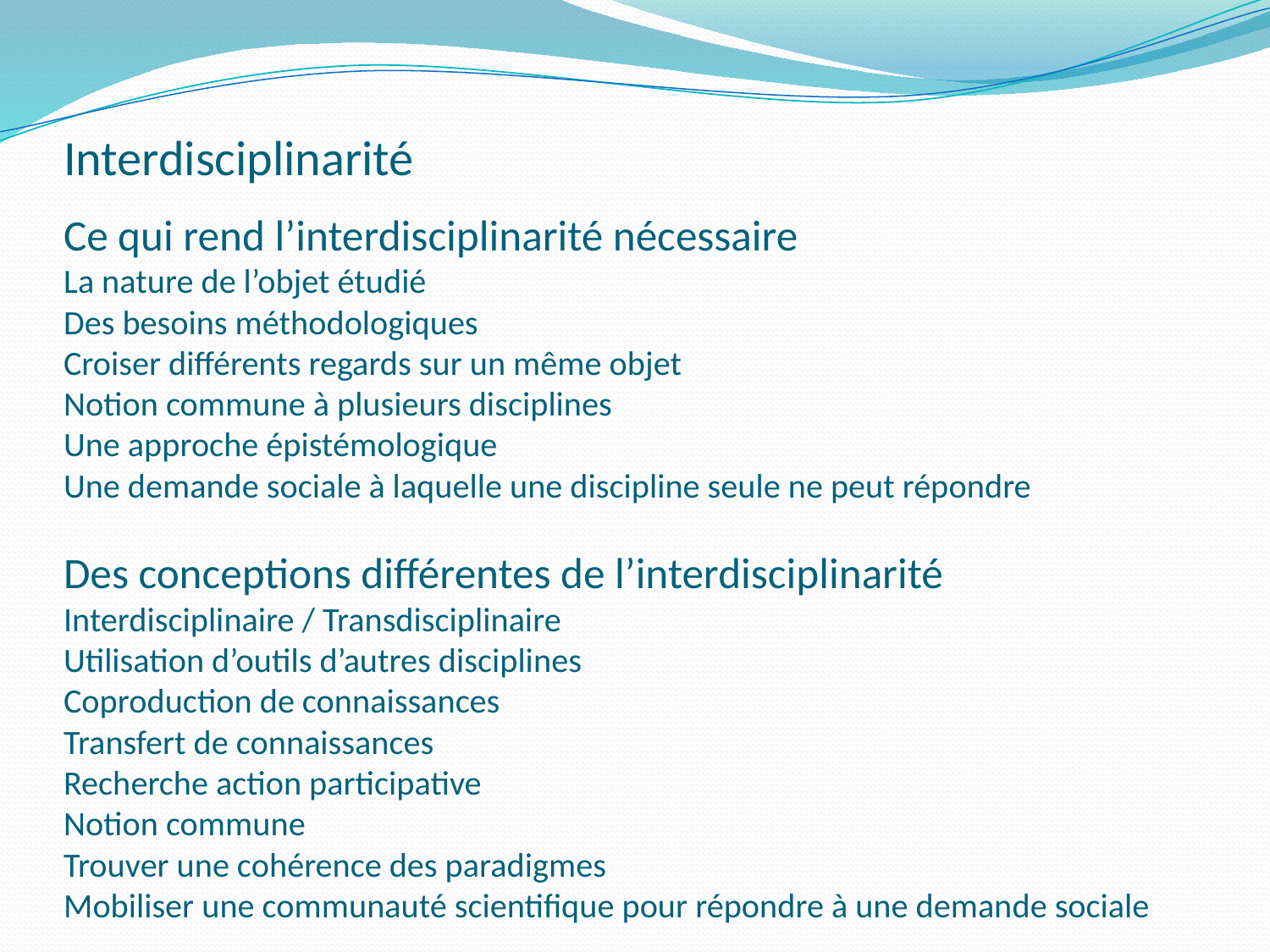

# Interdisciplinarité
Ce qui rend l’interdisciplinarité nécessaire
La nature de l’objet étudié
Des besoins méthodologiques
Croiser différents regards sur un même objet
Notion commune à plusieurs disciplines
Une approche épistémologique
Une demande sociale à laquelle une discipline seule ne peut répondre

Des conceptions différentes de l’interdisciplinarité
Interdisciplinaire / Transdisciplinaire
Utilisation d’outils d’autres disciplines
Coproduction de connaissances
Transfert de connaissances
Recherche action participative
Notion commune
Trouver une cohérence des paradigmes
Mobiliser une communauté scientifique pour répondre à une demande sociale